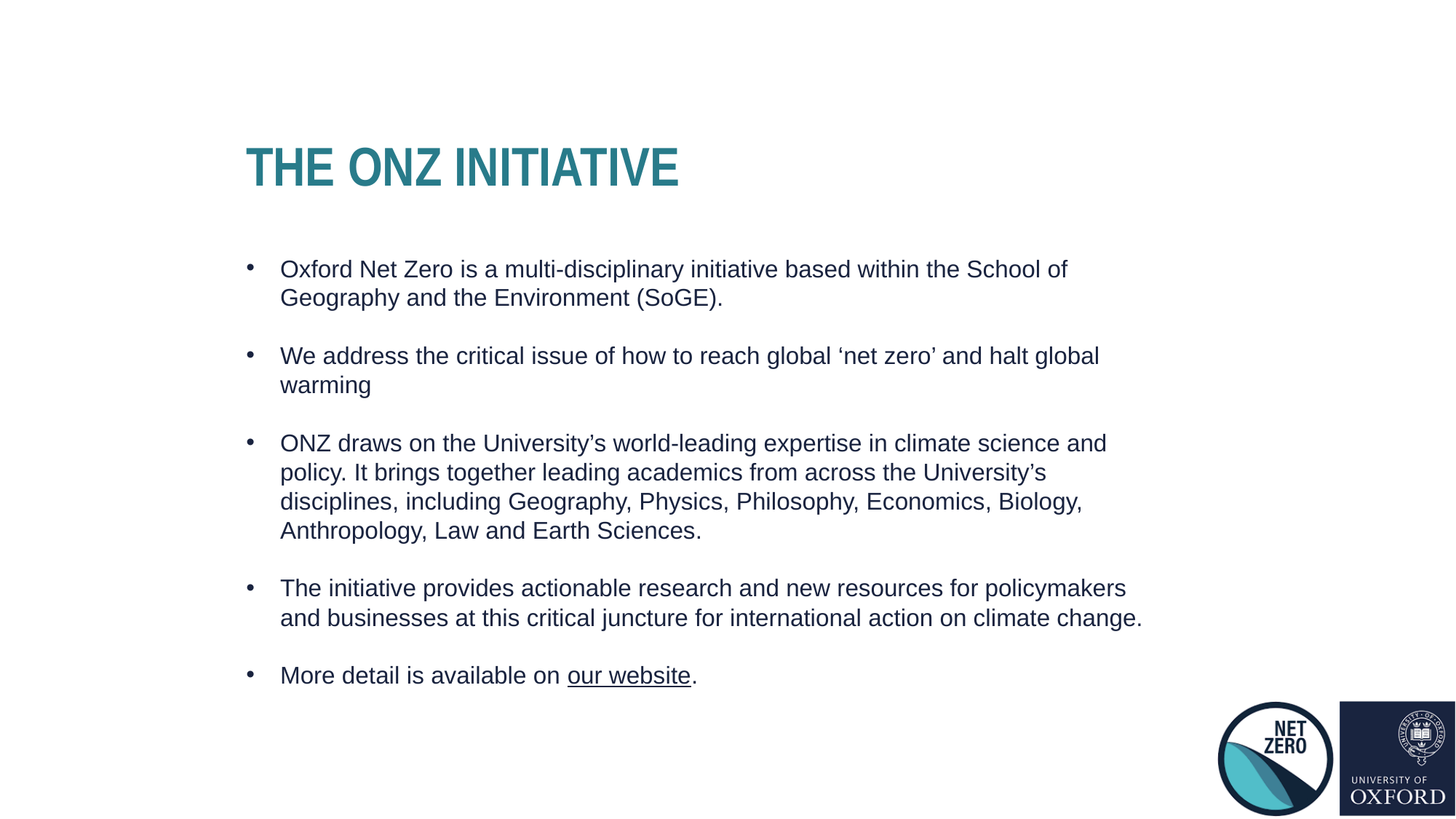

THE ONZ INITIATIVE

Oxford Net Zero is a multi-disciplinary initiative based within the School of Geography and the Environment (SoGE).

We address the critical issue of how to reach global ‘net zero’ and halt global warming

ONZ draws on the University’s world-leading expertise in climate science and policy. It brings together leading academics from across the University’s disciplines, including Geography, Physics, Philosophy, Economics, Biology, Anthropology, Law and Earth Sciences.

The initiative provides actionable research and new resources for policymakers and businesses at this critical juncture for international action on climate change.

More detail is available on our website.